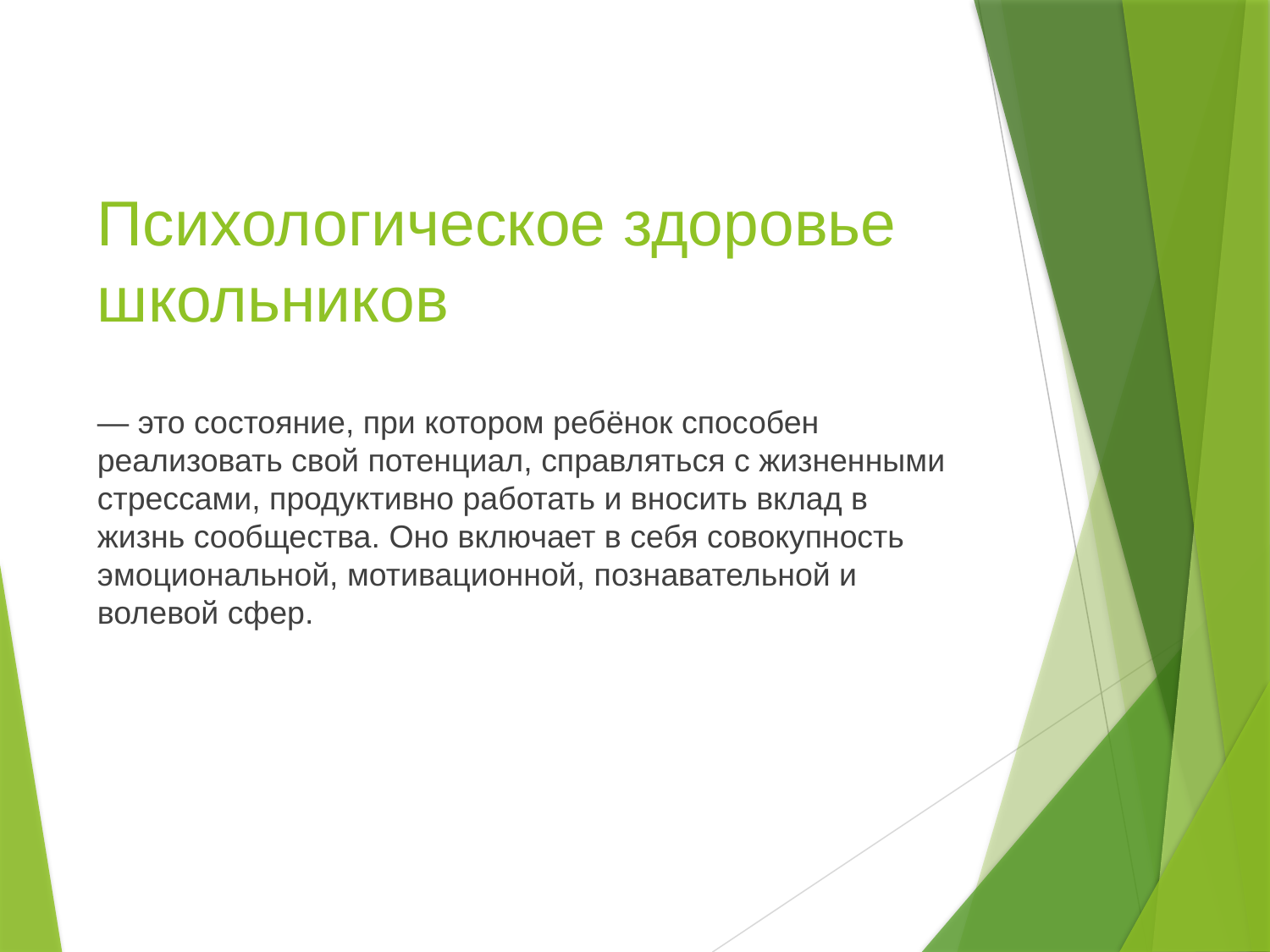

# Психологическое здоровье школьников
— это состояние, при котором ребёнок способен реализовать свой потенциал, справляться с жизненными стрессами, продуктивно работать и вносить вклад в жизнь сообщества. Оно включает в себя совокупность эмоциональной, мотивационной, познавательной и волевой сфер.